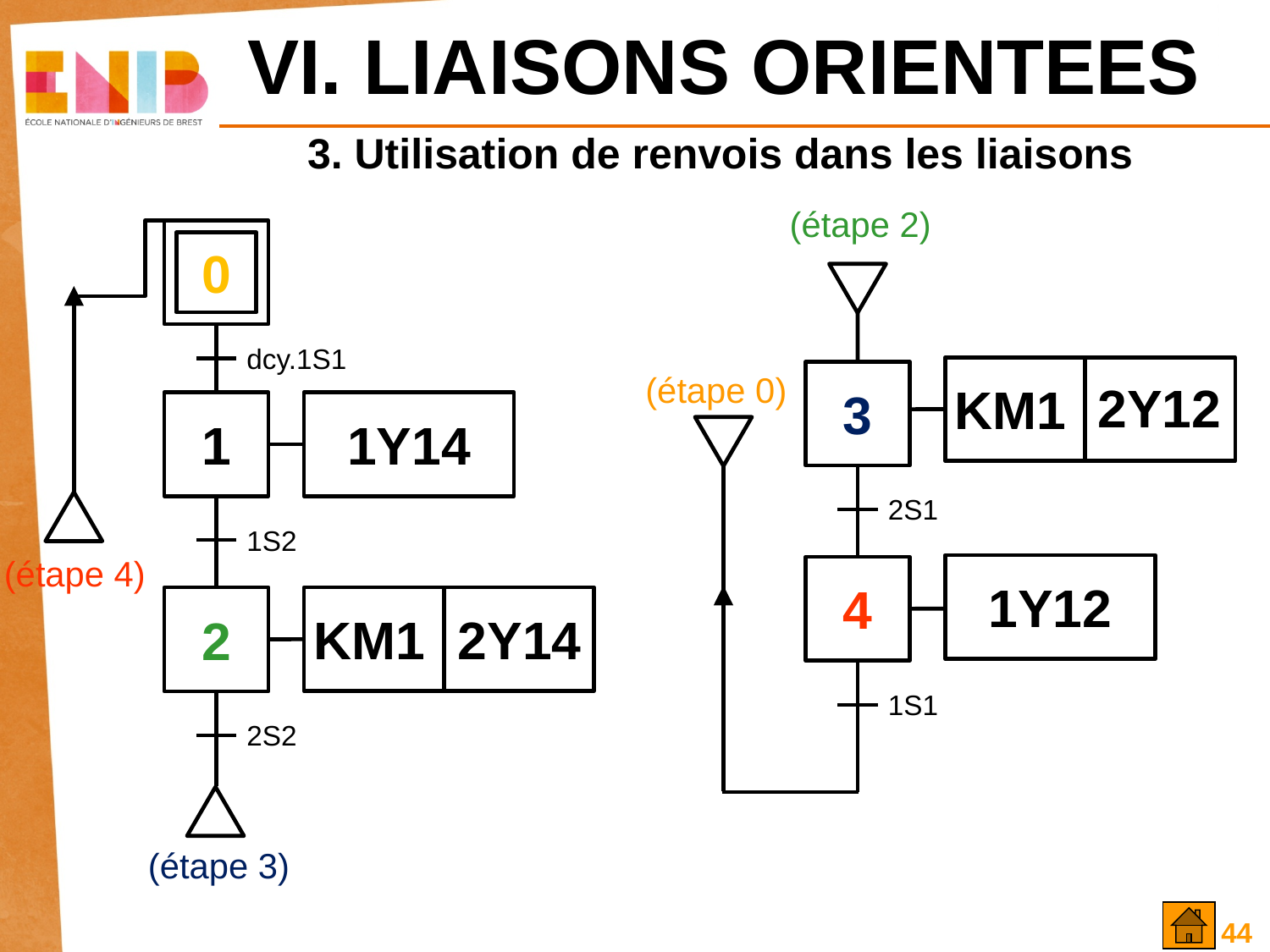

VI. LIAISONS ORIENTEES
3. Utilisation de renvois dans les liaisons
(étape 2)

0
dcy.1S1

1

1Y14
1S2

2

2Y14
KM1
2S2

3
2Y12
KM1
2S1

1Y12

4
1S1
(étape 0)

(étape 4)

(étape 3)